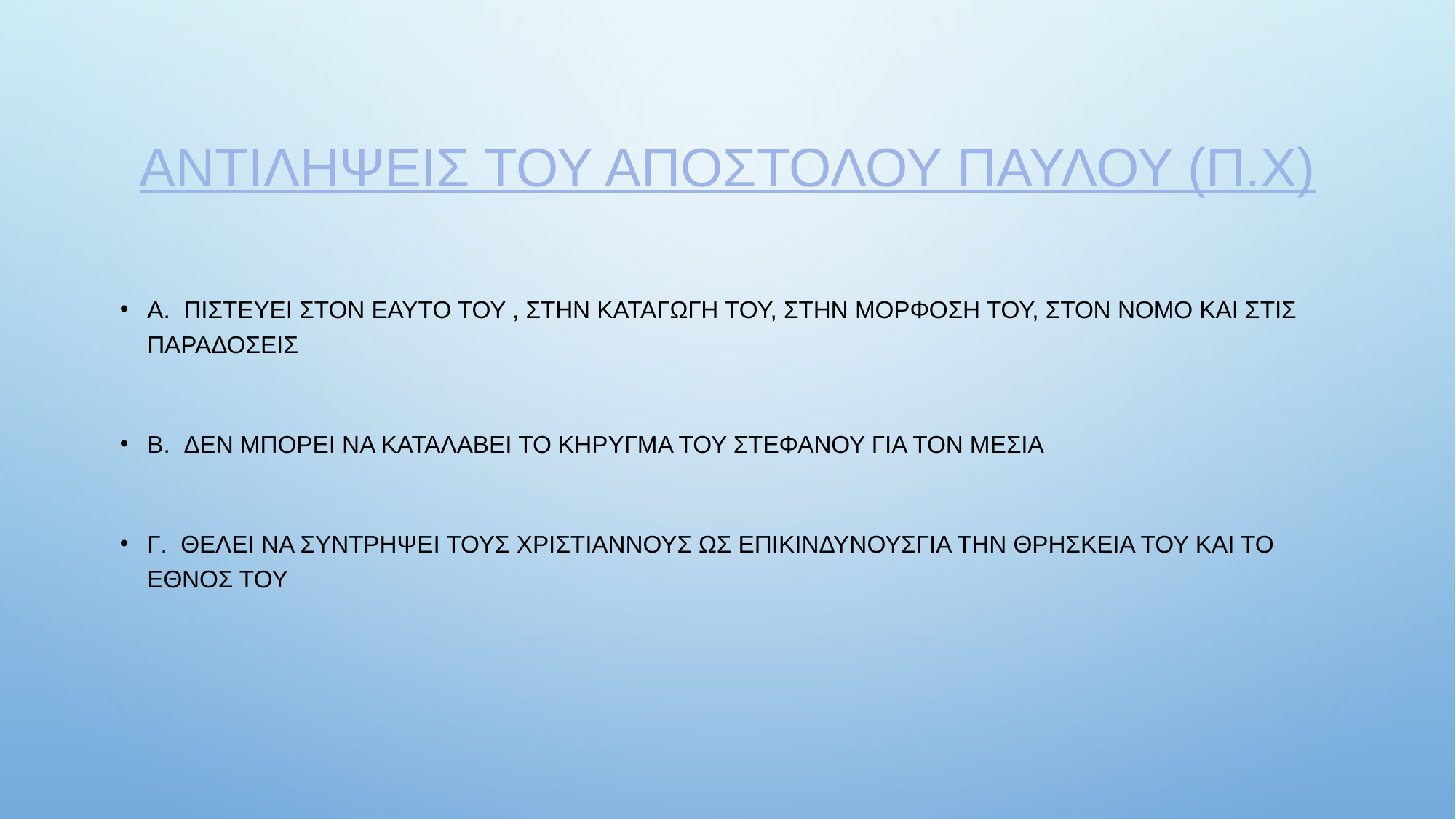

# Αντιληψεισ του αποστολου παυλου (π.χ)
Α.  Πιστευει στον εαυτο του , στην καταγωγη του, στην μορφοση του, στον νομο και στισ παραδοσεισ

β.  Δεν μπορει να καταλαβει το κηρυγμα του στεφανου για τον μεσια

Γ.  Θελει να συντρηψει τουσ χριστιαννουσ ωσ επικινδυνουσγια την θρησκεια του και το εθνοσ του